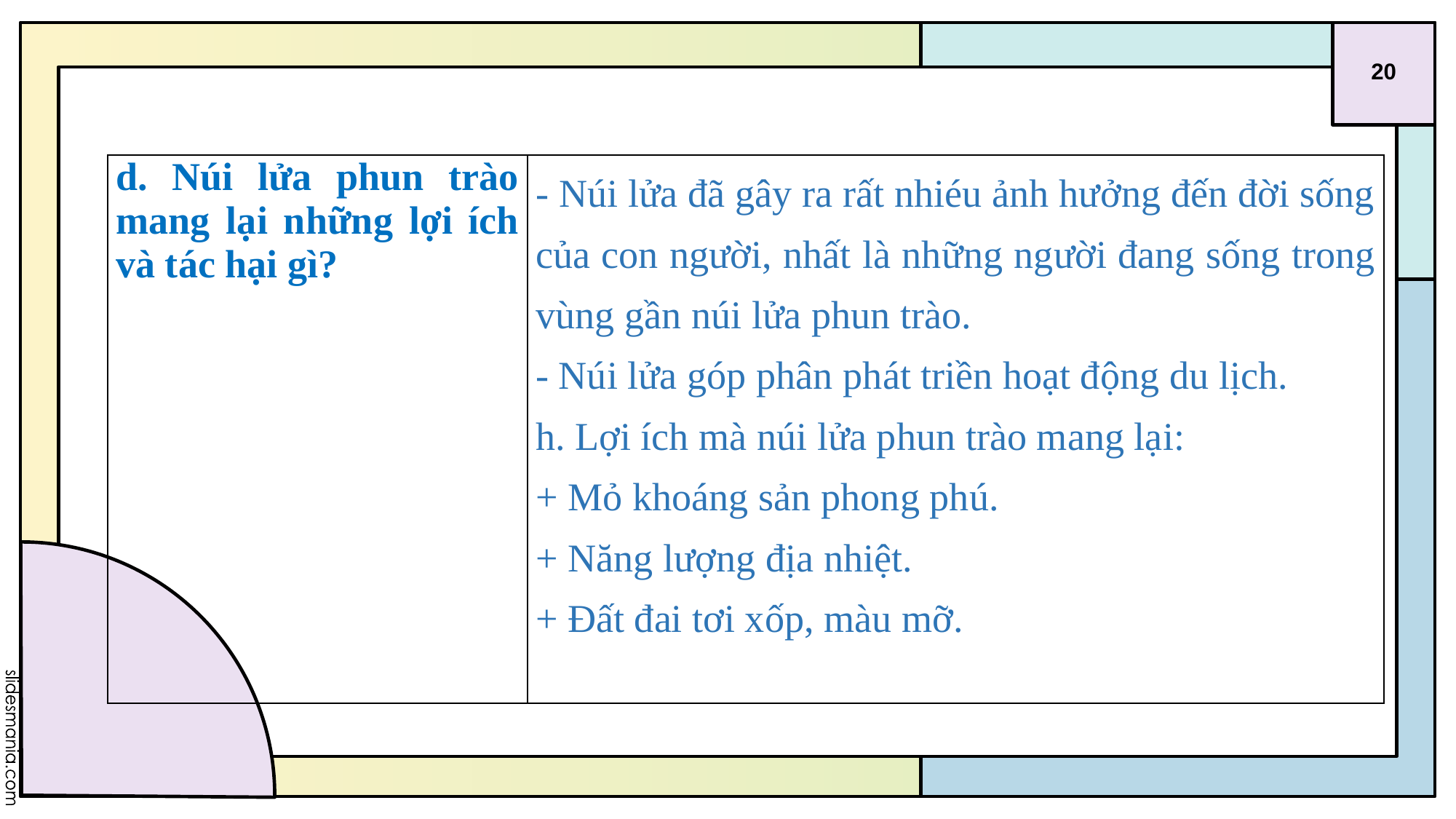

20
| d. Núi lửa phun trào mang lại những lợi ích và tác hại gì? | - Núi lửa đã gây ra rất nhiéu ảnh hưởng đến đời sống của con người, nhất là những người đang sống trong vùng gần núi lửa phun trào. - Núi lửa góp phân phát triền hoạt động du lịch. h. Lợi ích mà núi lửa phun trào mang lại: + Mỏ khoáng sản phong phú. + Năng lượng địa nhiệt. + Đất đai tơi xốp, màu mỡ. |
| --- | --- |